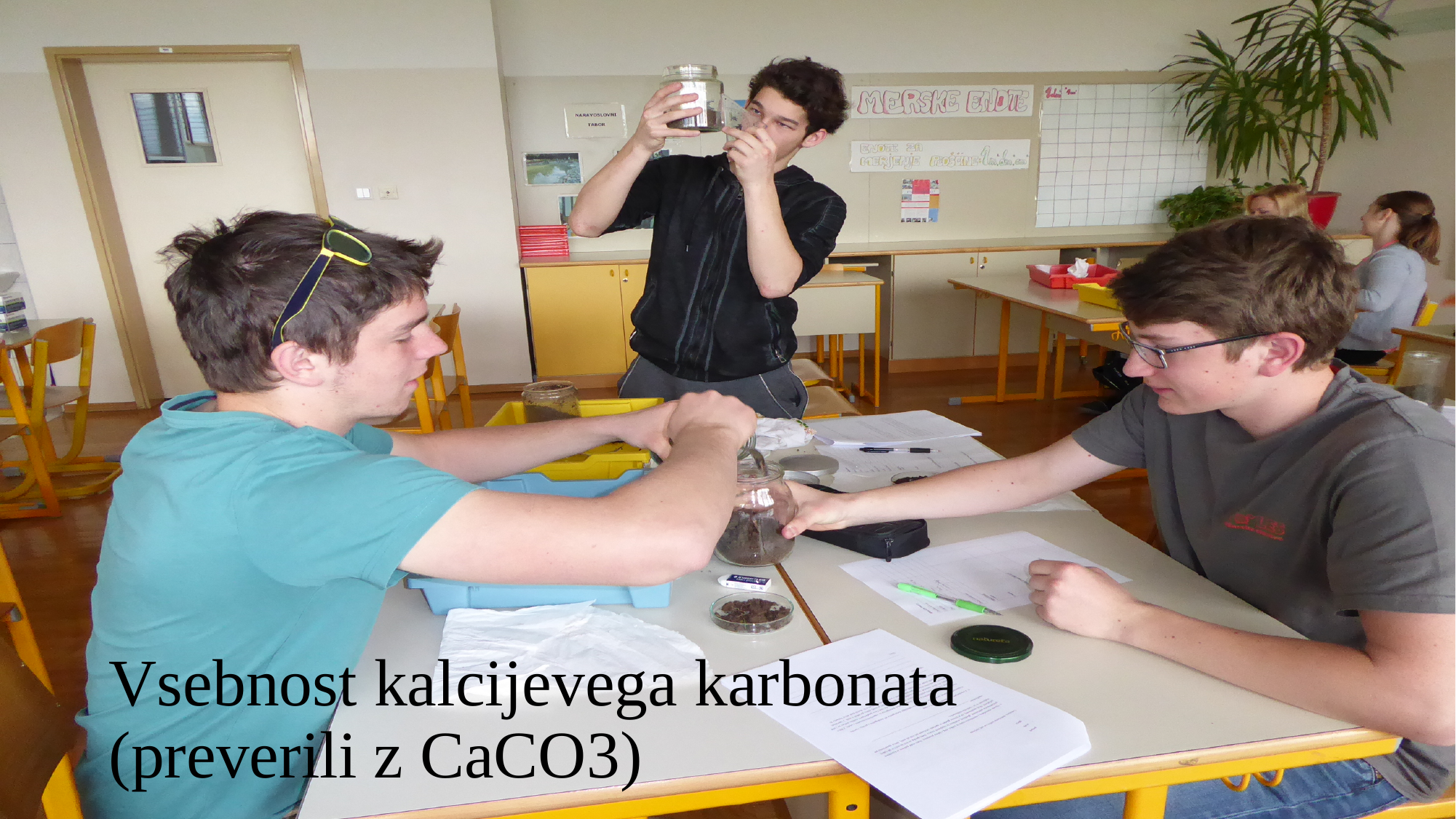

# Vsebnost kalcijevega karbonata (preverili z CaCO3)